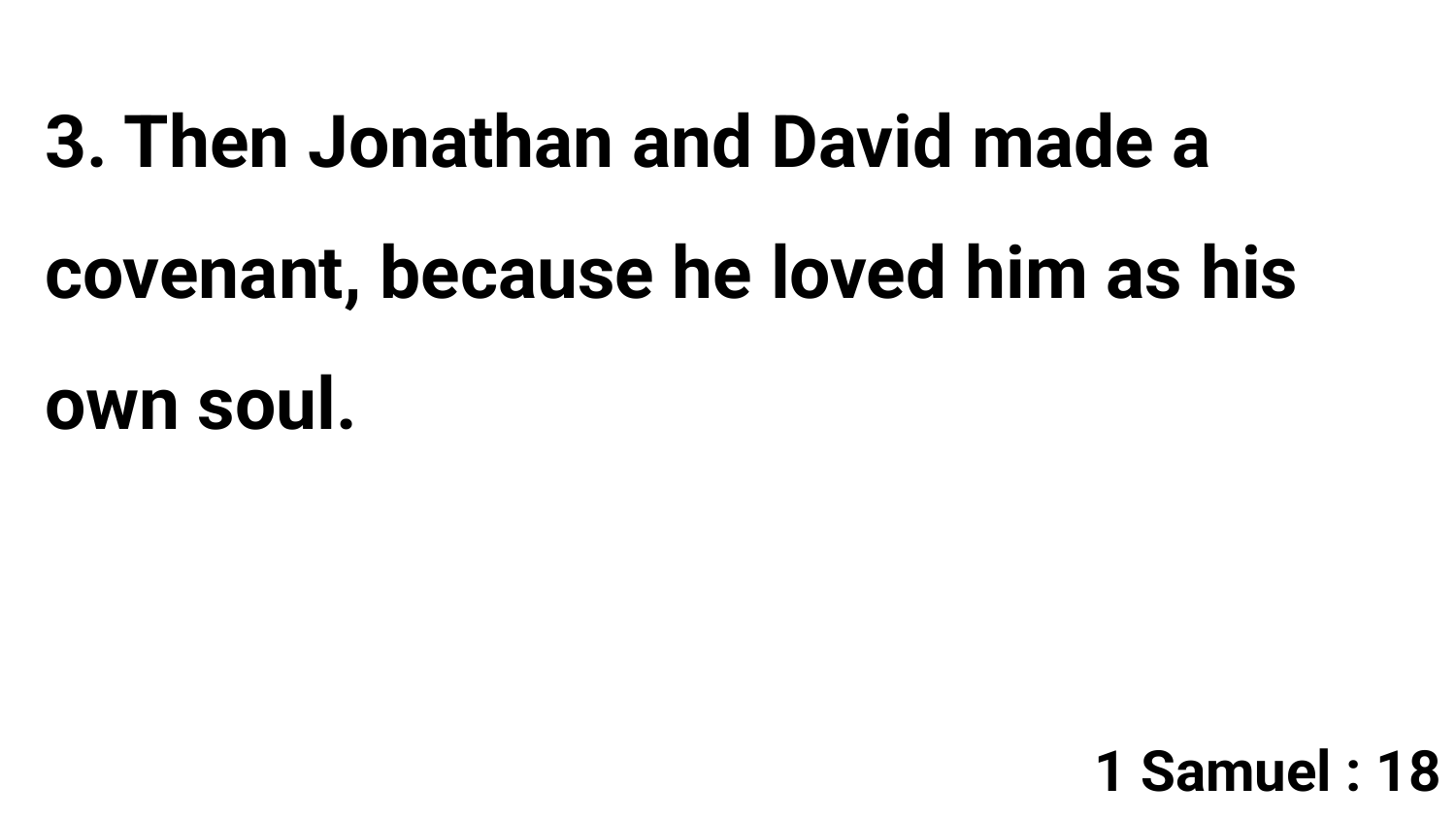

3. Then Jonathan and David made a covenant, because he loved him as his own soul.
1 Samuel : 18